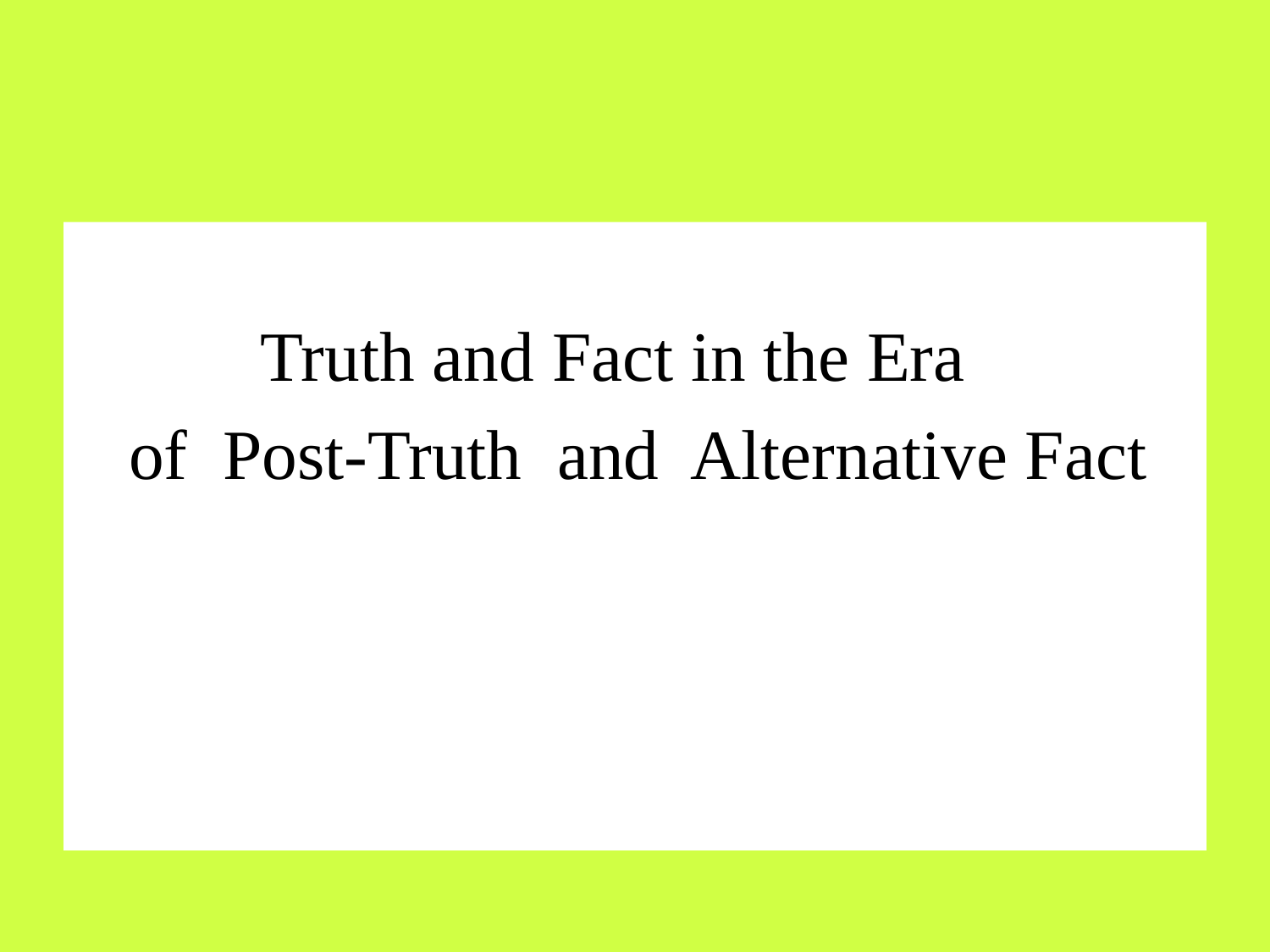

#

             Truth and Fact in the Era
   of  Post-Truth  and  Alternative Fact